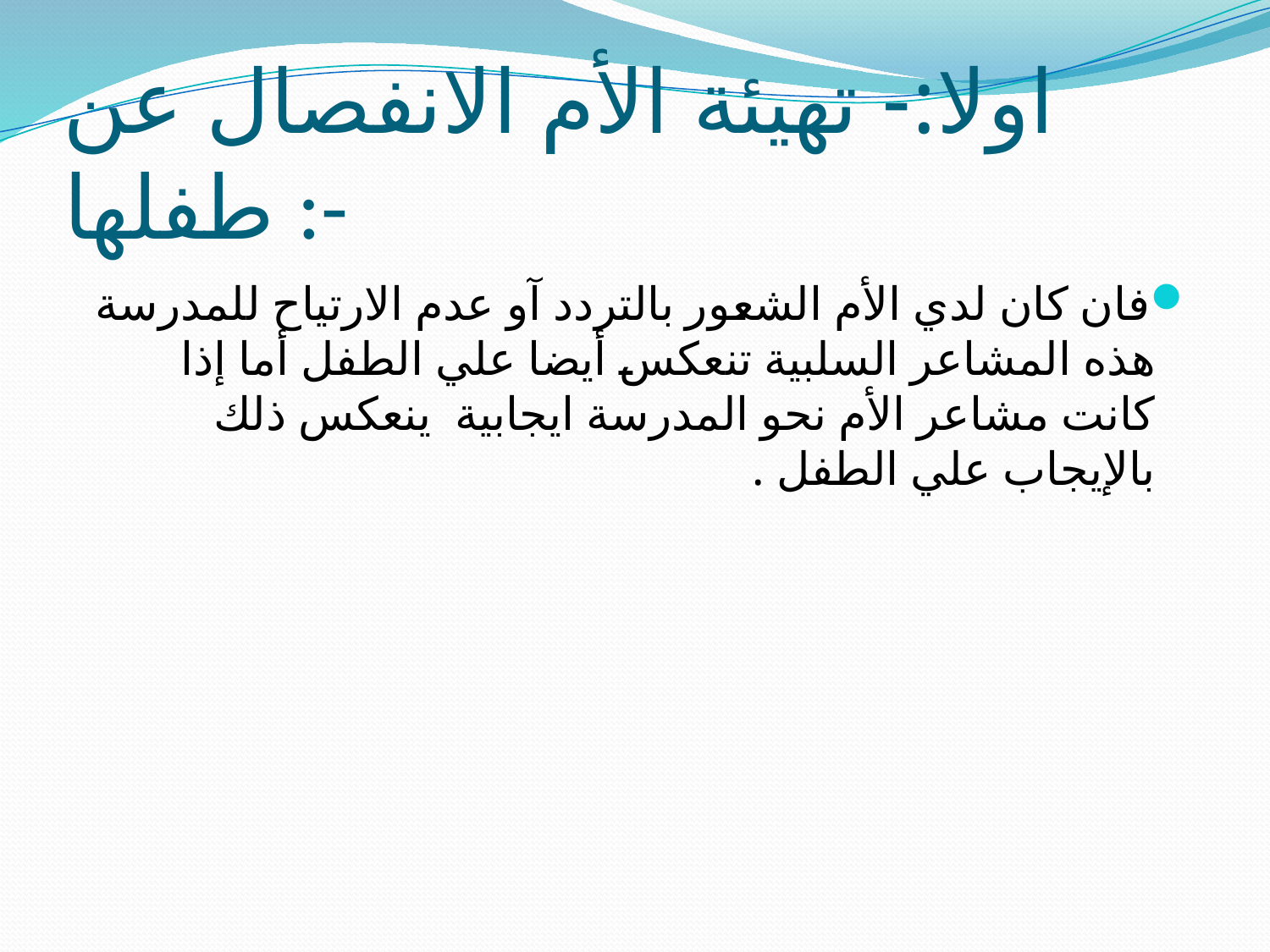

# اولا:- تهيئة الأم الانفصال عن طفلها :-
فان كان لدي الأم الشعور بالتردد آو عدم الارتياح للمدرسة هذه المشاعر السلبية تنعكس أيضا علي الطفل أما إذا كانت مشاعر الأم نحو المدرسة ايجابية  ينعكس ذلك بالإيجاب علي الطفل .